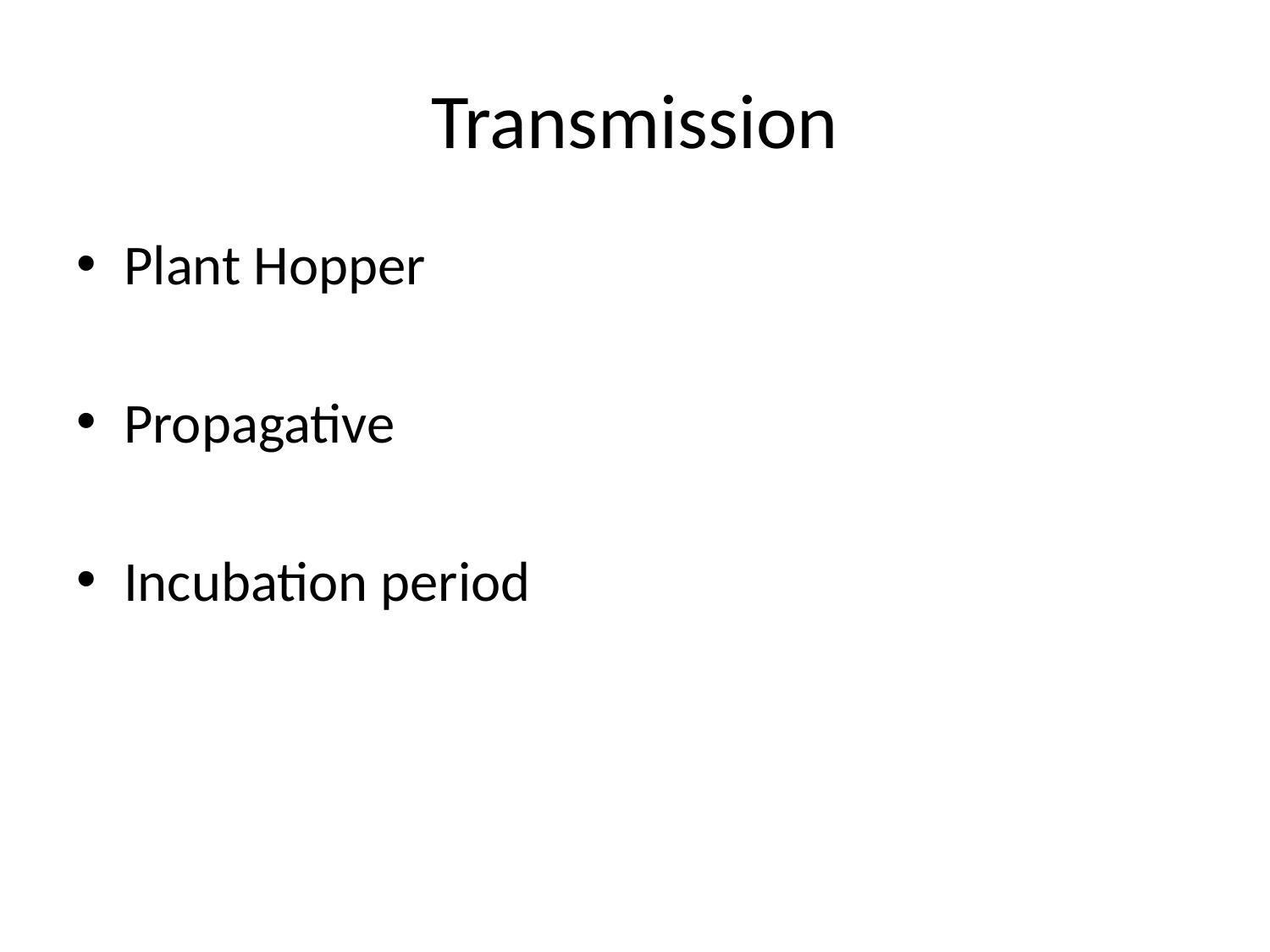

# Transmission
Plant Hopper

Propagative

Incubation period